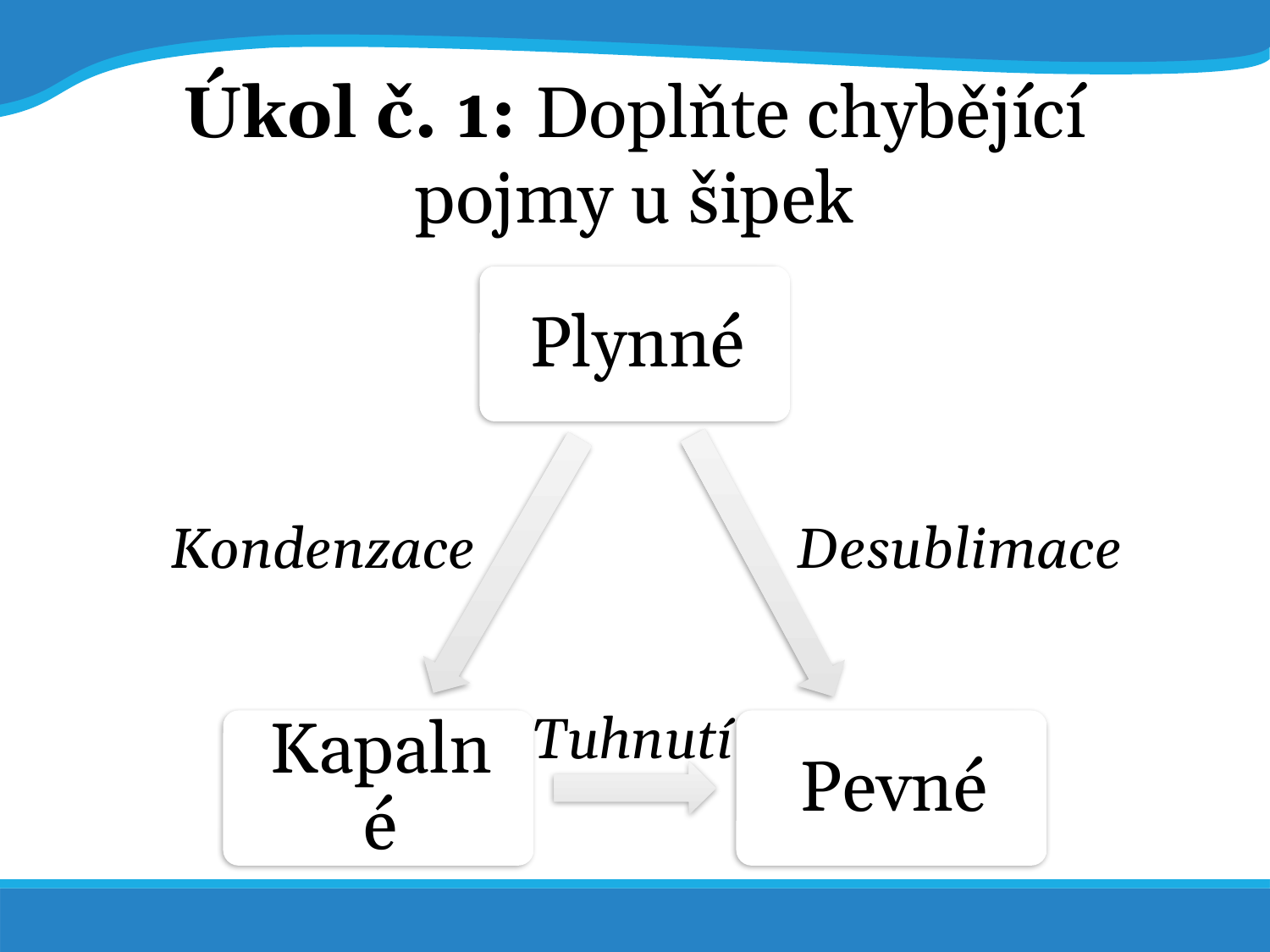

Úkol č. 1: Doplňte chybějící pojmy u šipek
Plynné

Pevné

Kapalné

Kondenzace
Desublimace
Tuhnutí